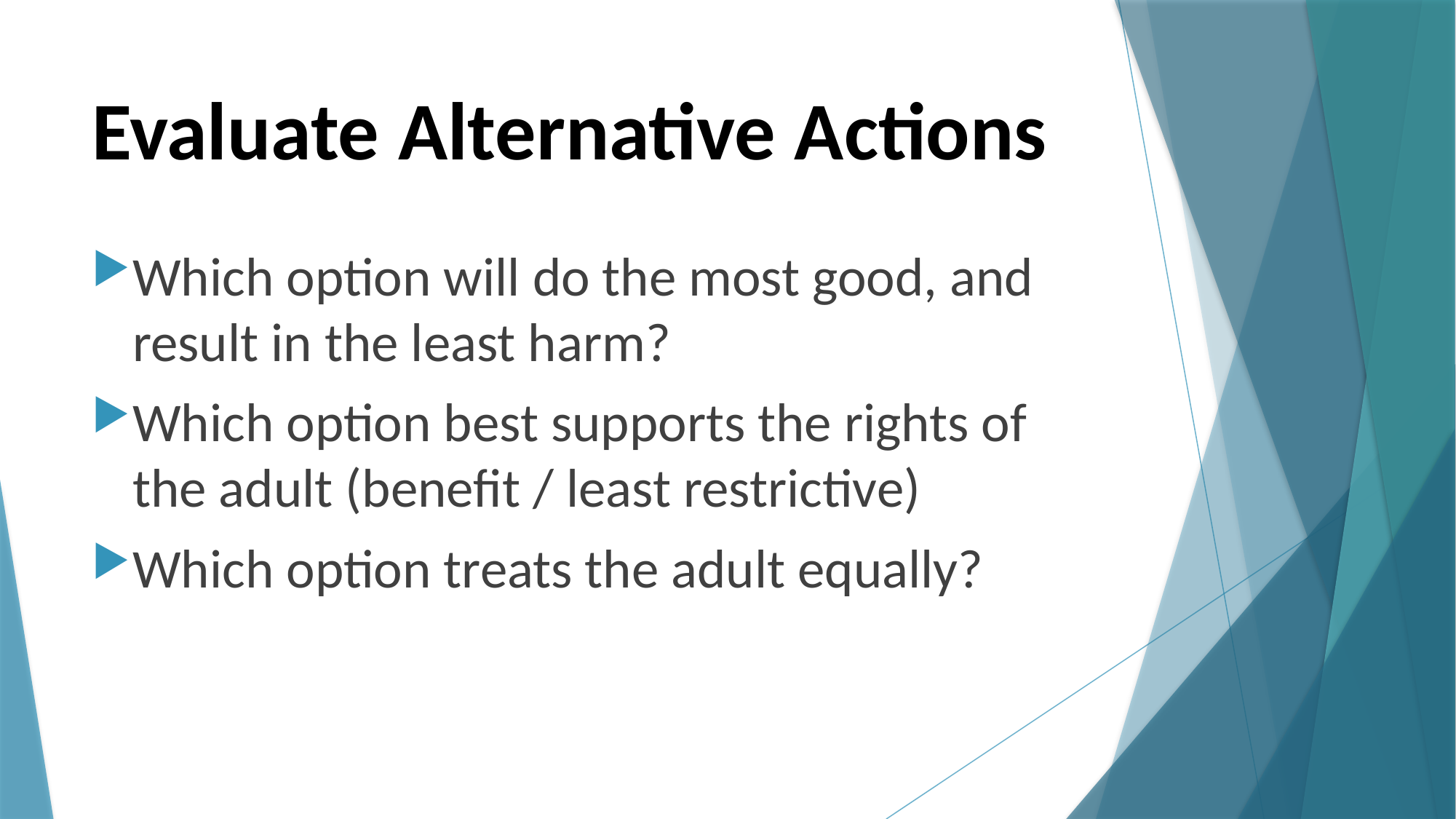

# Evaluate Alternative Actions
Which option will do the most good, and result in the least harm?
Which option best supports the rights of the adult (benefit / least restrictive)
Which option treats the adult equally?